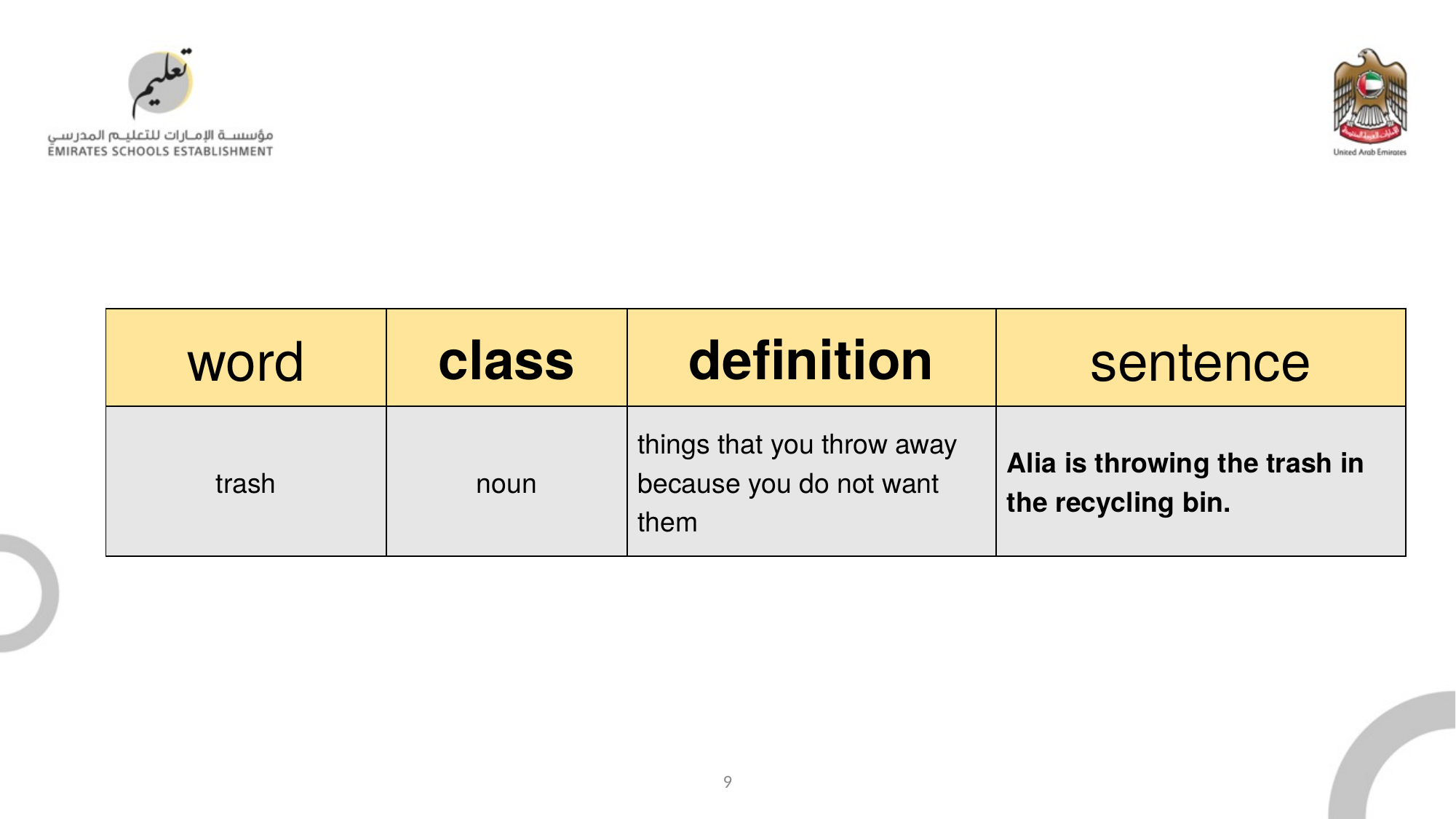

| word | class | definition | sentence |
| --- | --- | --- | --- |
| trash | noun | things that you throw away because you do not want them | Alia is throwing the trash in the recycling bin. |
9